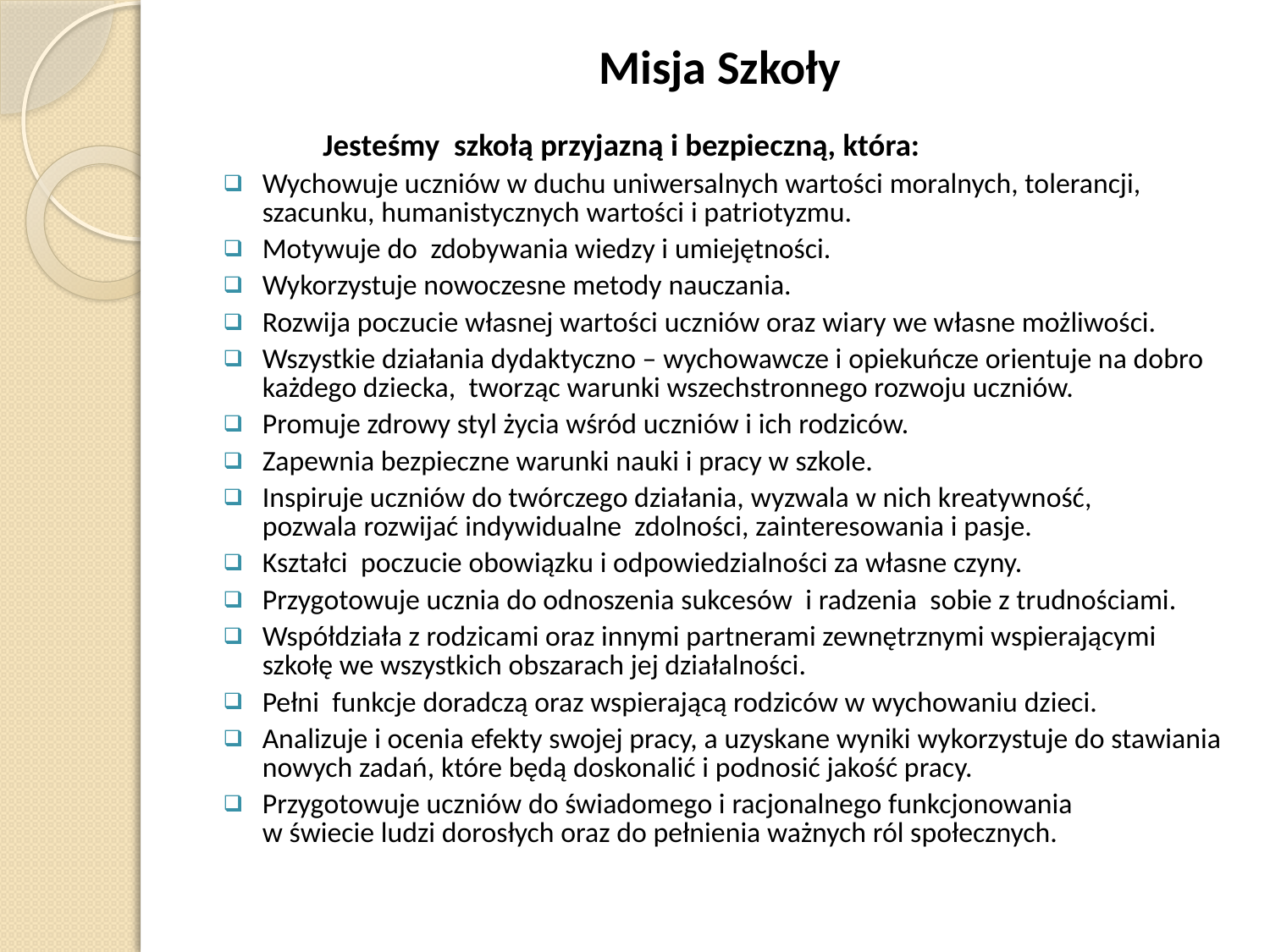

# Misja Szkoły
          Jesteśmy  szkołą przyjazną i bezpieczną, która:
Wychowuje uczniów w duchu uniwersalnych wartości moralnych, tolerancji, szacunku, humanistycznych wartości i patriotyzmu.
Motywuje do  zdobywania wiedzy i umiejętności.
Wykorzystuje nowoczesne metody nauczania.
Rozwija poczucie własnej wartości uczniów oraz wiary we własne możliwości.
Wszystkie działania dydaktyczno – wychowawcze i opiekuńcze orientuje na dobro  każdego dziecka,  tworząc warunki wszechstronnego rozwoju uczniów.
Promuje zdrowy styl życia wśród uczniów i ich rodziców.
Zapewnia bezpieczne warunki nauki i pracy w szkole.
Inspiruje uczniów do twórczego działania, wyzwala w nich kreatywność, 
pozwala rozwijać indywidualne  zdolności, zainteresowania i pasje.
Kształci  poczucie obowiązku i odpowiedzialności za własne czyny.
Przygotowuje ucznia do odnoszenia sukcesów  i radzenia  sobie z trudnościami.
Współdziała z rodzicami oraz innymi partnerami zewnętrznymi wspierającymi szkołę we wszystkich obszarach jej działalności.
Pełni  funkcje doradczą oraz wspierającą rodziców w wychowaniu dzieci.
Analizuje i ocenia efekty swojej pracy, a uzyskane wyniki wykorzystuje do stawiania nowych zadań, które będą doskonalić i podnosić jakość pracy.
Przygotowuje uczniów do świadomego i racjonalnego funkcjonowania
w świecie ludzi dorosłych oraz do pełnienia ważnych ról społecznych.